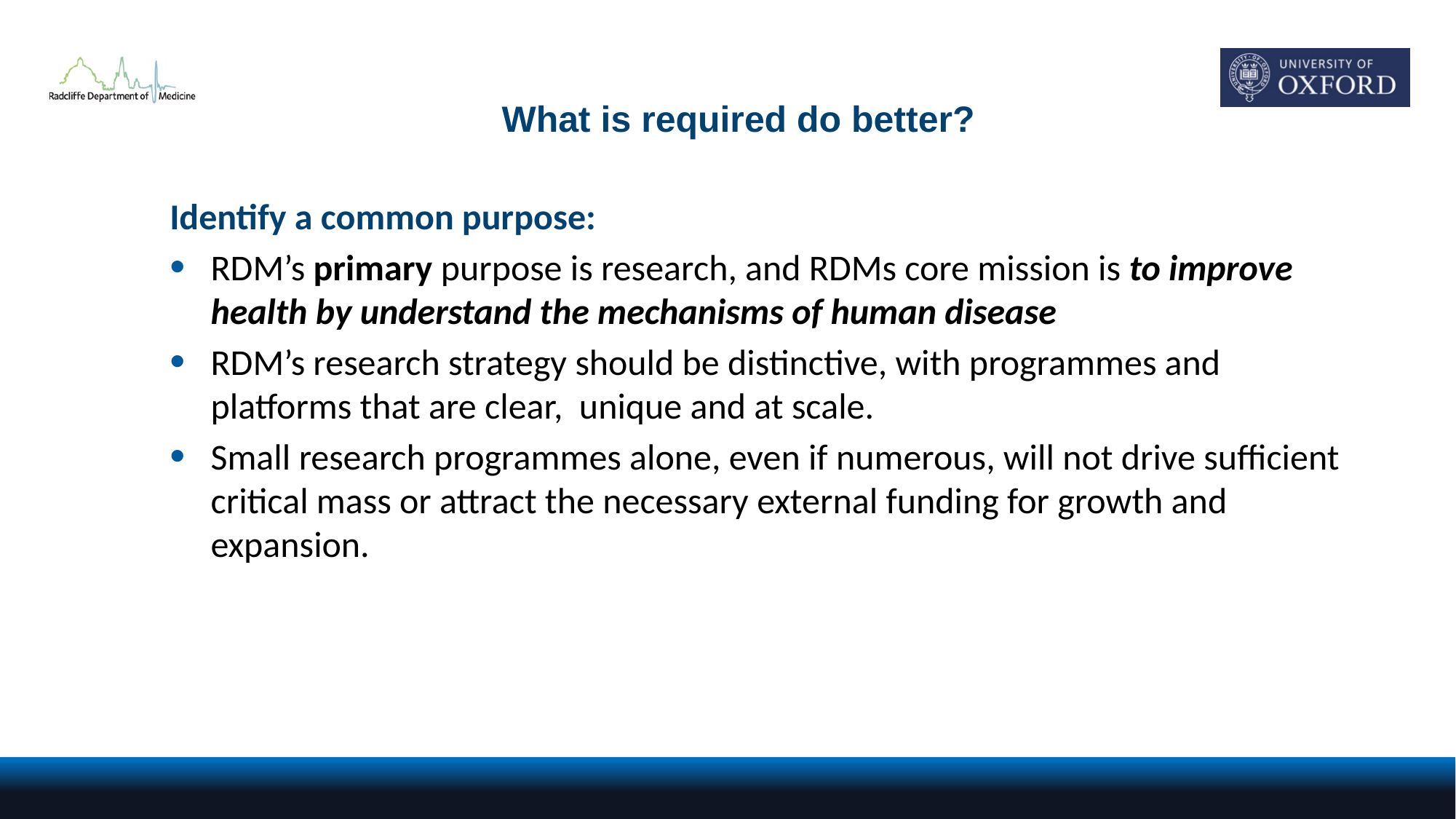

What is required do better?
Identify a common purpose:
RDM’s primary purpose is research, and RDMs core mission is to improve health by understand the mechanisms of human disease
RDM’s research strategy should be distinctive, with programmes and platforms that are clear,  unique and at scale.
Small research programmes alone, even if numerous, will not drive sufficient critical mass or attract the necessary external funding for growth and expansion.